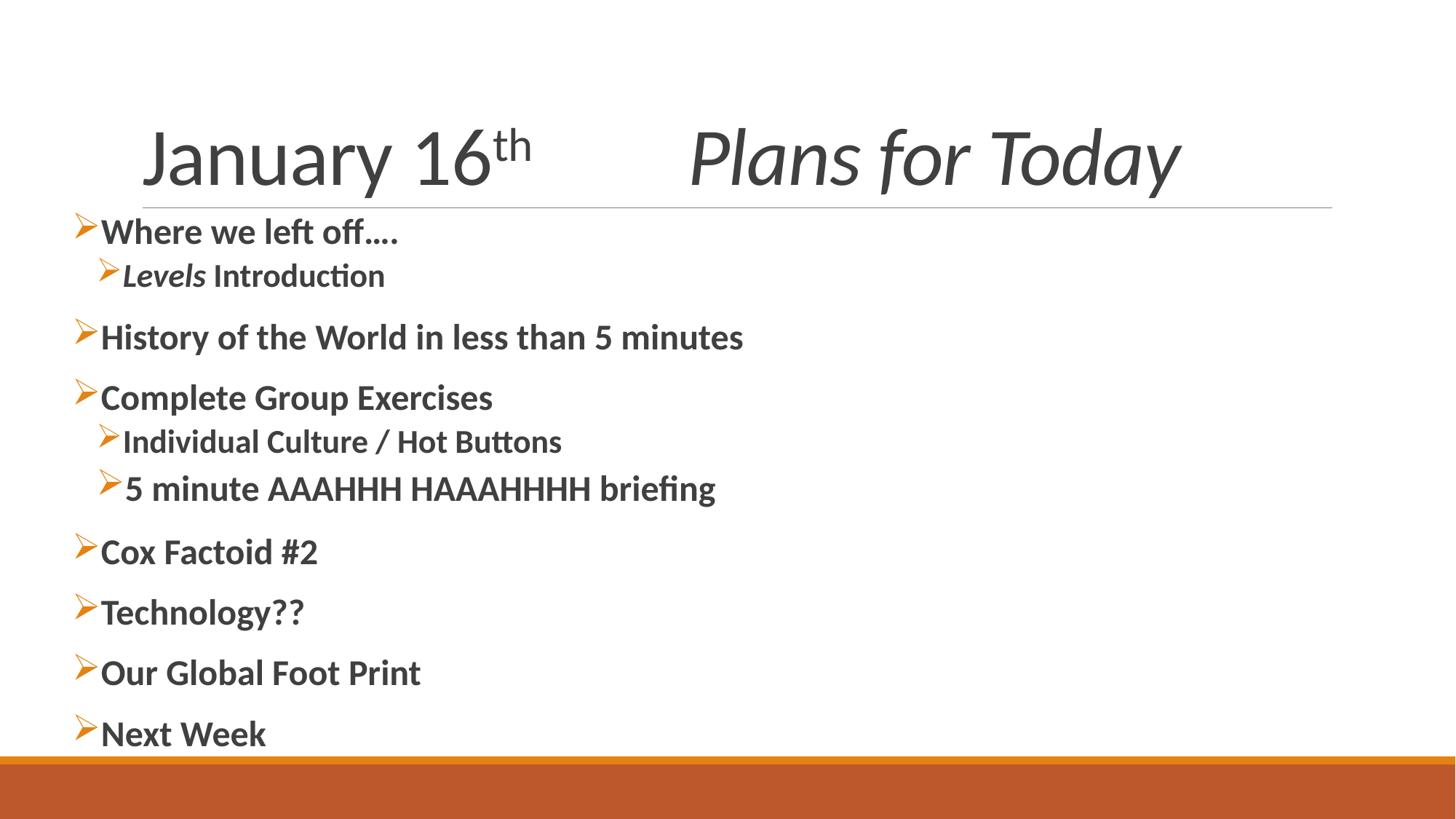

# January 16th 		Plans for Today
Where we left off….
Levels Introduction
History of the World in less than 5 minutes
Complete Group Exercises
Individual Culture / Hot Buttons
5 minute AAAHHH HAAAHHHH briefing
Cox Factoid #2
Technology??
Our Global Foot Print
Next Week